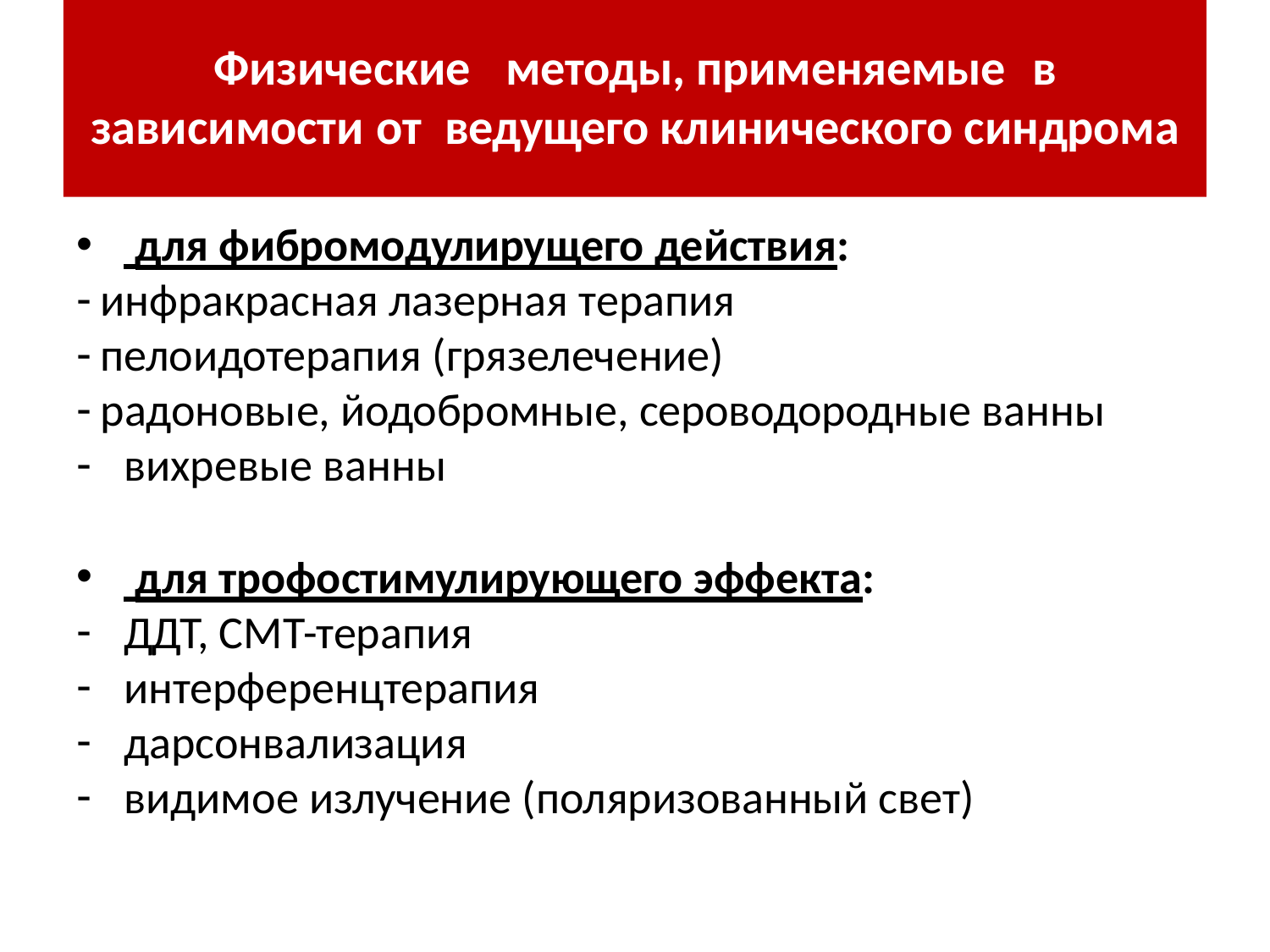

# Физические	методы, применяемые	в
зависимости от	ведущего клинического синдрома
 для фибромодулирущего действия:
инфракрасная лазерная терапия
пелоидотерапия (грязелечение)
радоновые, йодобромные, сероводородные ванны
вихревые ванны

 для трофостимулирующего эффекта:
ДДТ, СМТ-терапия
интерференцтерапия
дарсонвализация
видимое излучение (поляризованный свет)